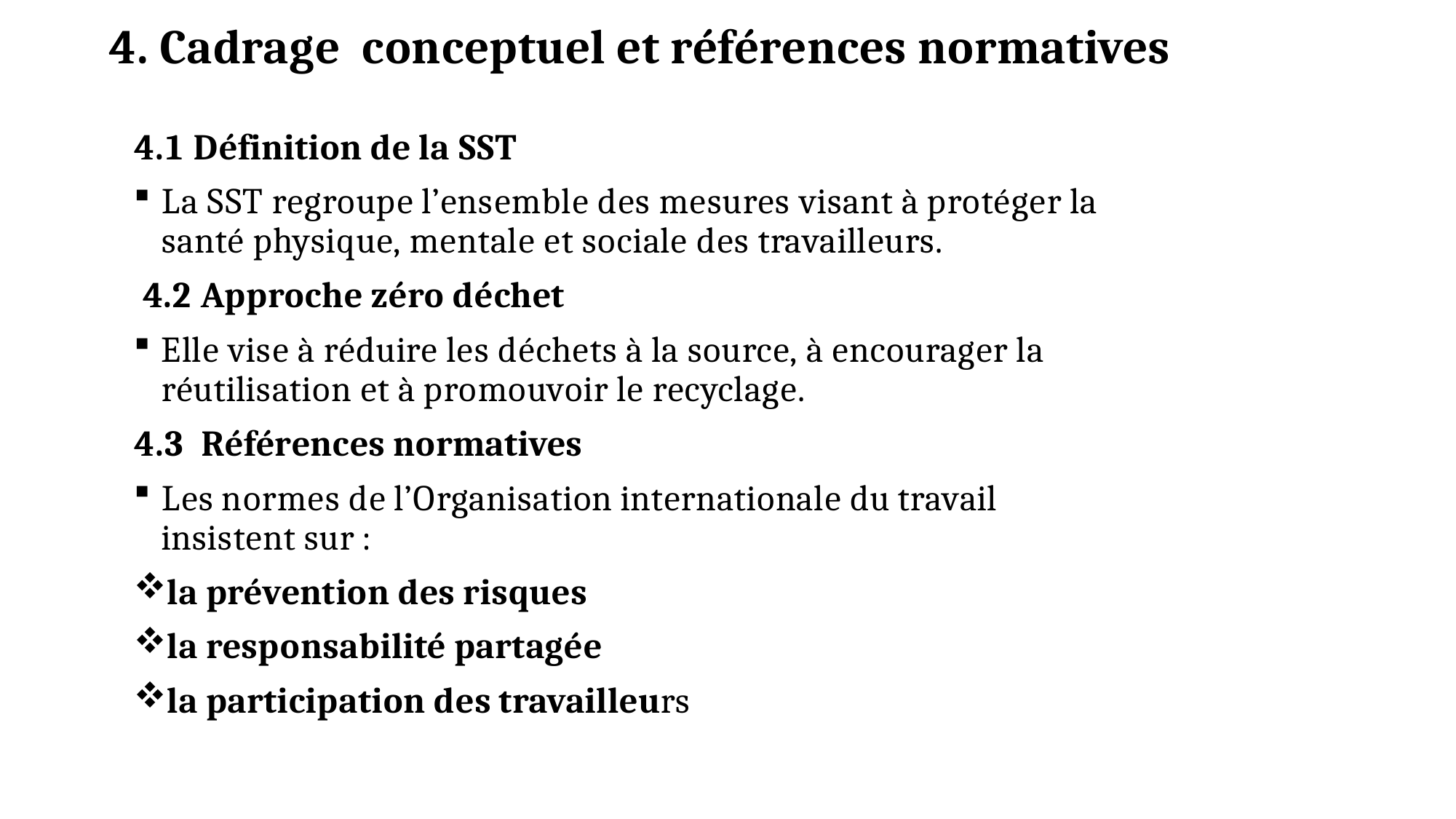

# 4. Cadrage  conceptuel et références normatives
4.1 Définition de la SST
La SST regroupe l’ensemble des mesures visant à protéger la santé physique, mentale et sociale des travailleurs.
 4.2 Approche zéro déchet
Elle vise à réduire les déchets à la source, à encourager la réutilisation et à promouvoir le recyclage.
4.3  Références normatives
Les normes de l’Organisation internationale du travail insistent sur :
la prévention des risques
la responsabilité partagée
la participation des travailleurs